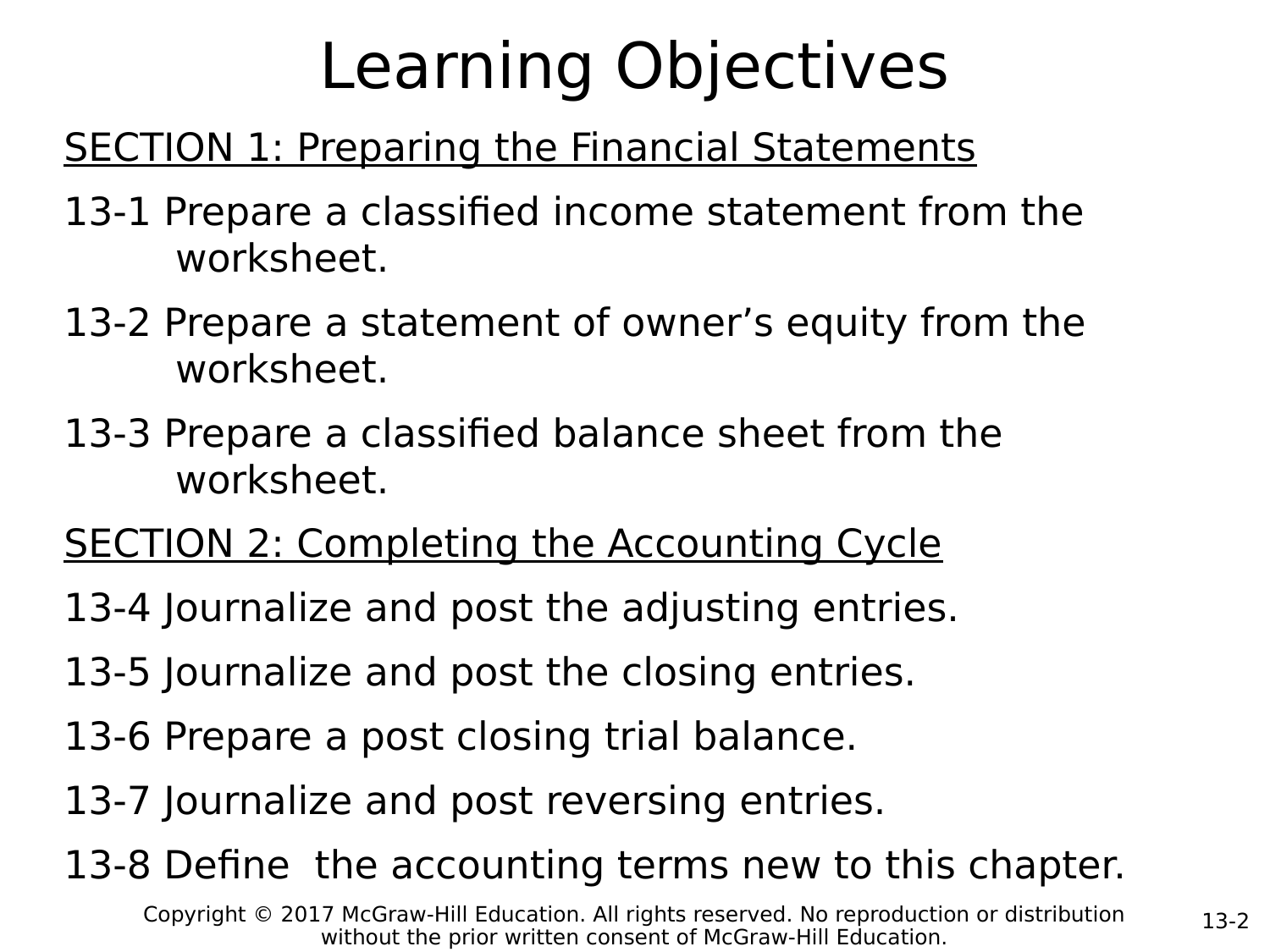

# Learning Objectives
SECTION 1: Preparing the Financial Statements
13-1 Prepare a classified income statement from the worksheet.
13-2 Prepare a statement of owner’s equity from the worksheet.
13-3 Prepare a classified balance sheet from the worksheet.
SECTION 2: Completing the Accounting Cycle
13-4 Journalize and post the adjusting entries.
13-5 Journalize and post the closing entries.
13-6 Prepare a post closing trial balance.
13-7 Journalize and post reversing entries.
13-8 Define  the accounting terms new to this chapter.